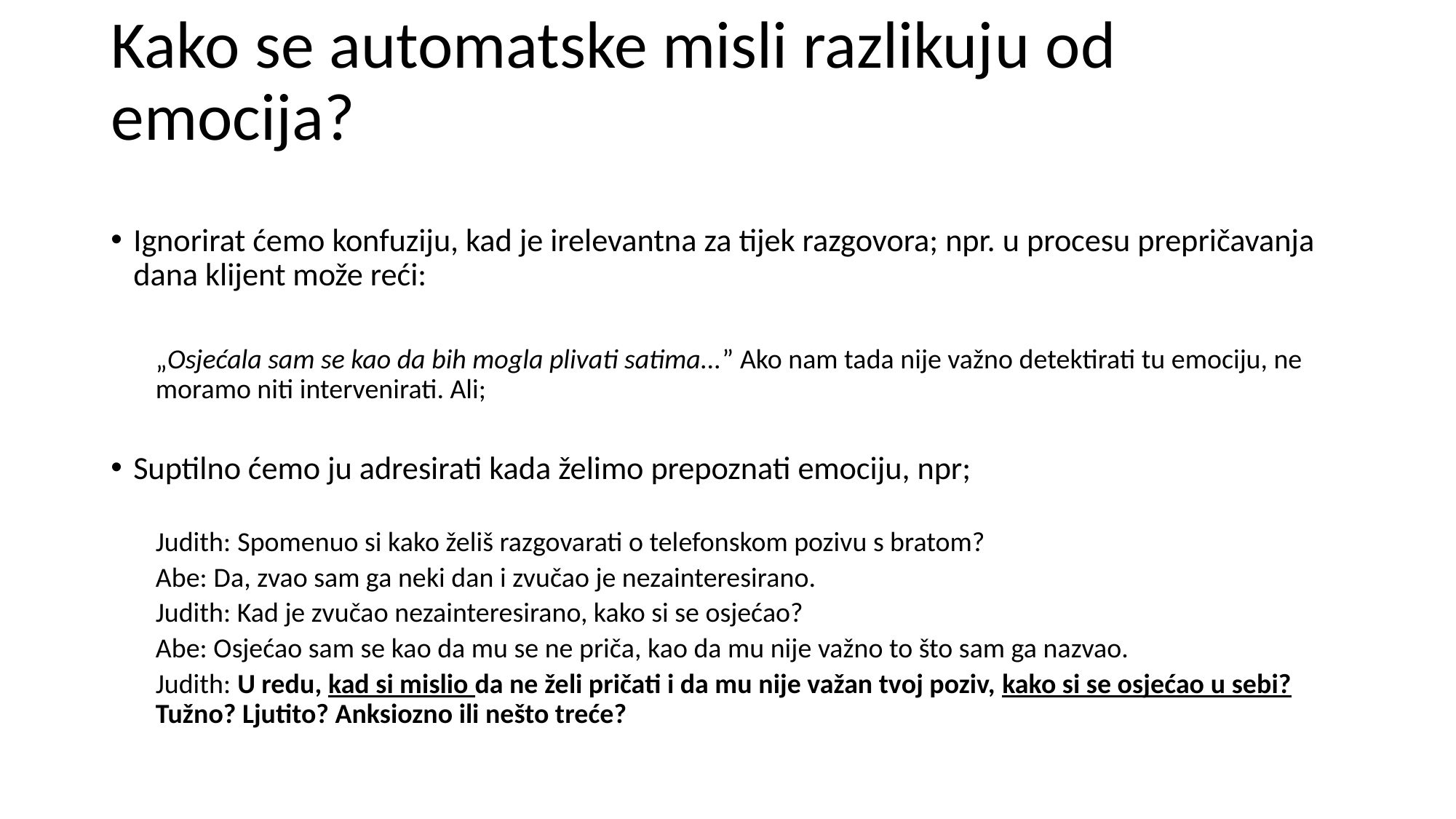

# Kako se automatske misli razlikuju od emocija?
Ignorirat ćemo konfuziju, kad je irelevantna za tijek razgovora; npr. u procesu prepričavanja dana klijent može reći:

„Osjećala sam se kao da bih mogla plivati satima...” Ako nam tada nije važno detektirati tu emociju, ne moramo niti intervenirati. Ali;

Suptilno ćemo ju adresirati kada želimo prepoznati emociju, npr;

Judith: Spomenuo si kako želiš razgovarati o telefonskom pozivu s bratom?
Abe: Da, zvao sam ga neki dan i zvučao je nezainteresirano.
Judith: Kad je zvučao nezainteresirano, kako si se osjećao?
Abe: Osjećao sam se kao da mu se ne priča, kao da mu nije važno to što sam ga nazvao.
Judith: U redu, kad si mislio da ne želi pričati i da mu nije važan tvoj poziv, kako si se osjećao u sebi? Tužno? Ljutito? Anksiozno ili nešto treće?